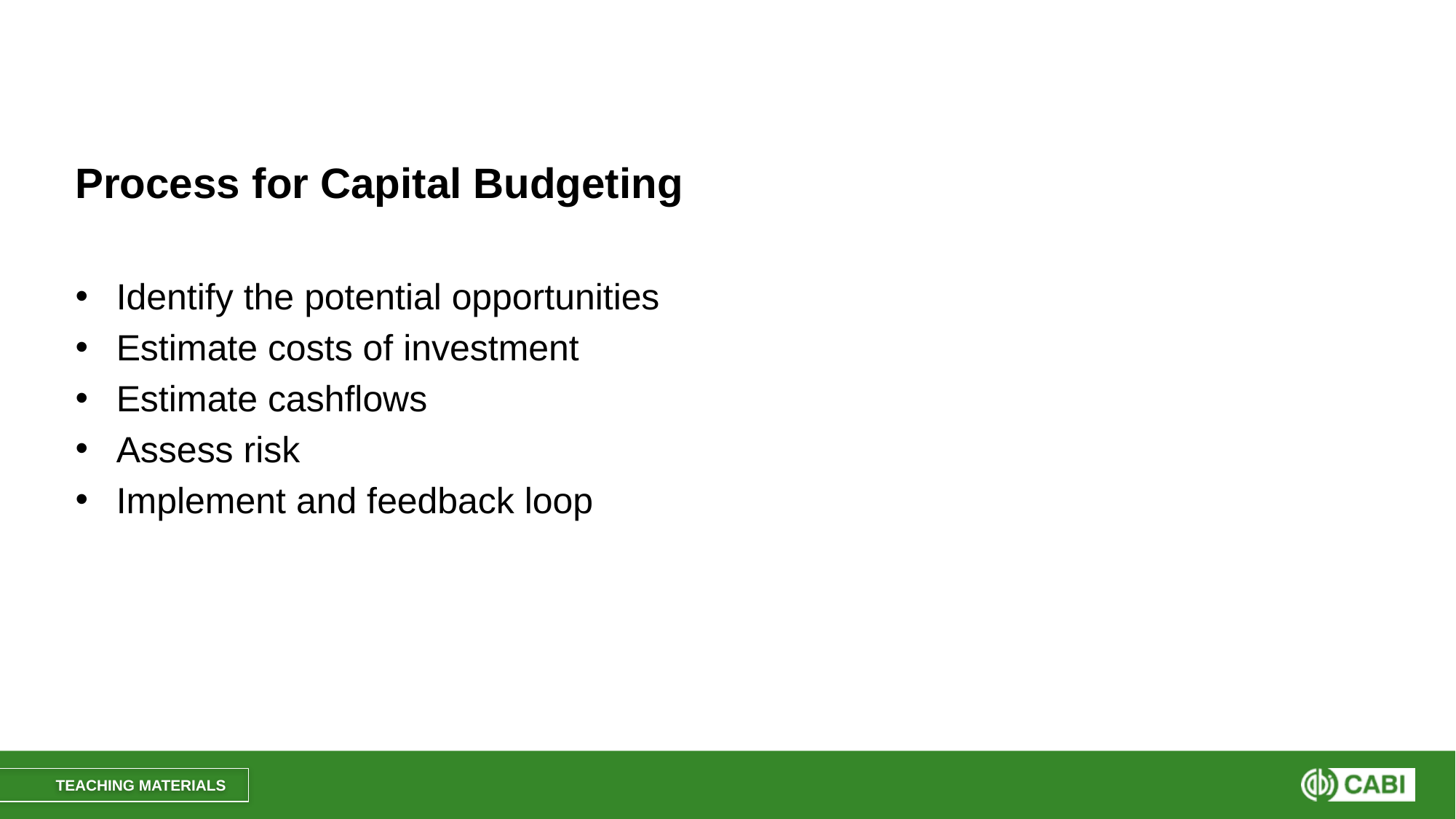

#
Process for Capital Budgeting

Identify the potential opportunities
Estimate costs of investment
Estimate cashflows
Assess risk
Implement and feedback loop